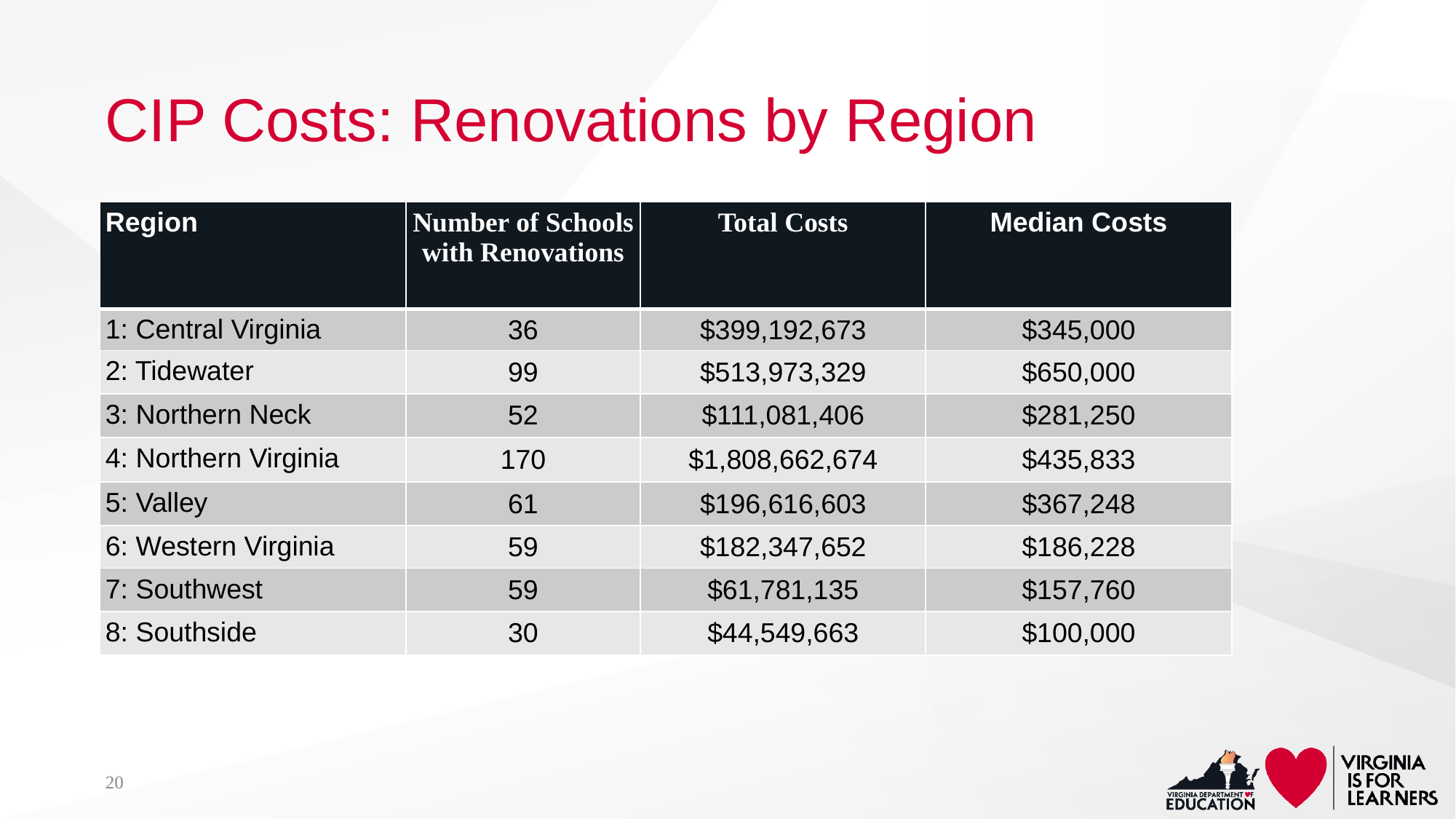

# CIP Costs: Renovations by Region
| Region | Number of Schools with Renovations | Total Costs | Median Costs |
| --- | --- | --- | --- |
| 1: Central Virginia | 36 | $399,192,673 | $345,000 |
| 2: Tidewater | 99 | $513,973,329 | $650,000 |
| 3: Northern Neck | 52 | $111,081,406 | $281,250 |
| 4: Northern Virginia | 170 | $1,808,662,674 | $435,833 |
| 5: Valley | 61 | $196,616,603 | $367,248 |
| 6: Western Virginia | 59 | $182,347,652 | $186,228 |
| 7: Southwest | 59 | $61,781,135 | $157,760 |
| 8: Southside | 30 | $44,549,663 | $100,000 |
20